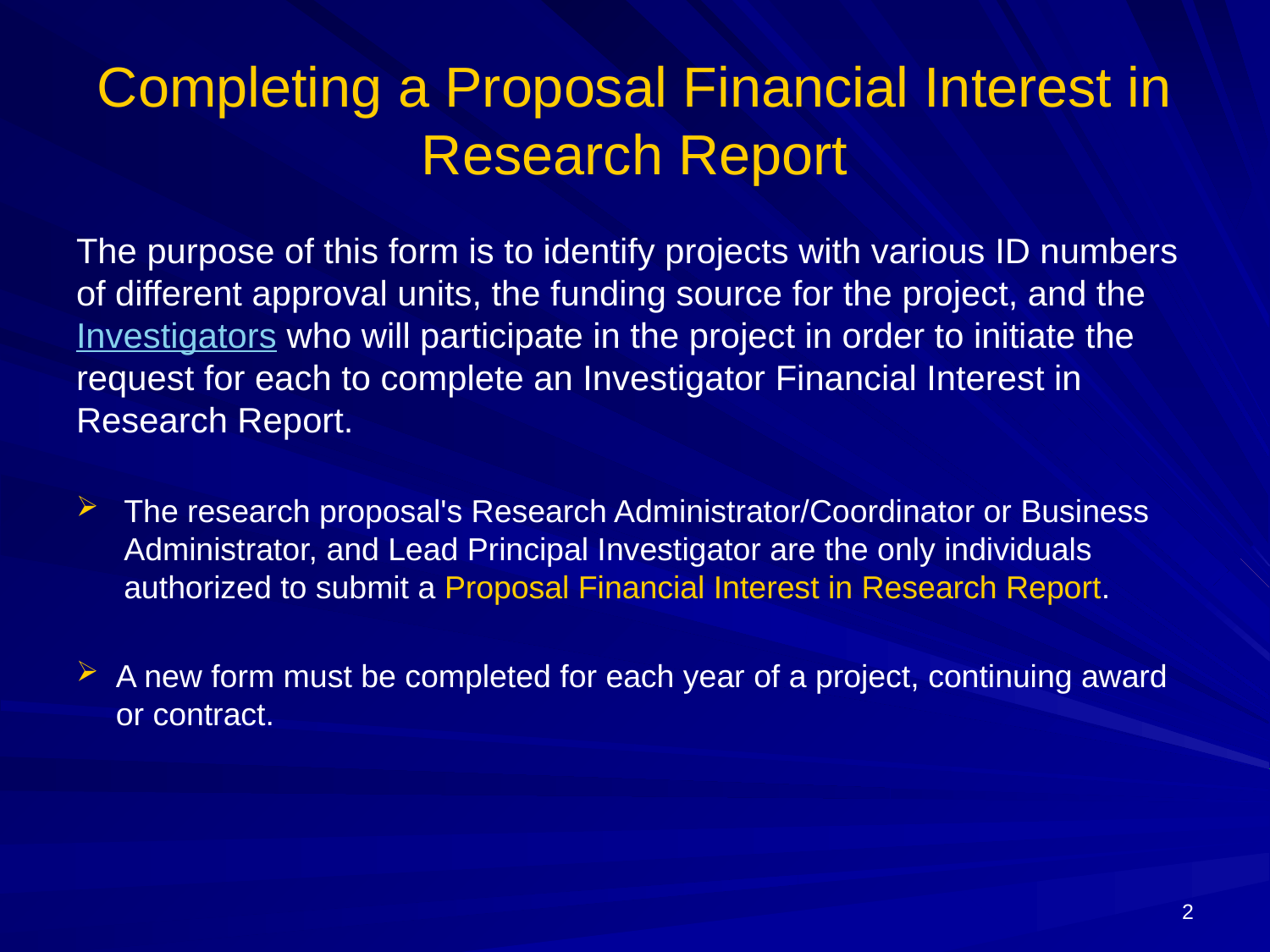

# Completing a Proposal Financial Interest in Research Report
The purpose of this form is to identify projects with various ID numbers of different approval units, the funding source for the project, and the Investigators who will participate in the project in order to initiate the request for each to complete an Investigator Financial Interest in Research Report.

The research proposal's Research Administrator/Coordinator or Business Administrator, and Lead Principal Investigator are the only individuals authorized to submit a Proposal Financial Interest in Research Report.

A new form must be completed for each year of a project, continuing award or contract.

2